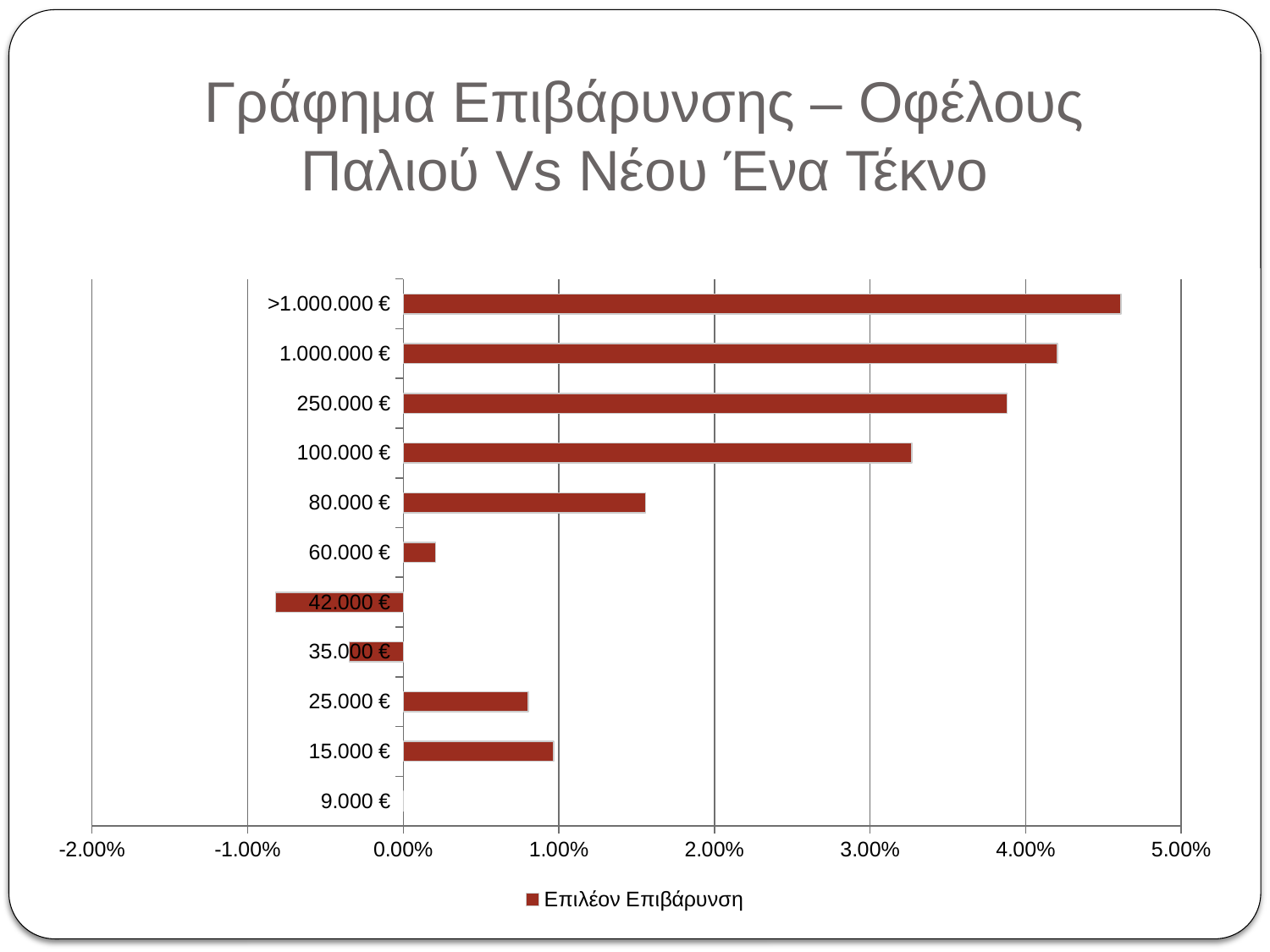

# Γράφημα Επιβάρυνσης – Οφέλους Παλιού Vs Νέου Ένα Τέκνο

### Chart

| Category | Επιλέον Επιβάρυνση |
|---|---|
| 9.000 € | 0.0 |
| 15.000 € | 0.009666159504361768 |
| 25.000 € | 0.00804010662057505 |
| 35.000 € | -0.003466305909955529 |
| 42.000 € | -0.008197572431512295 |
| 60.000 € | 0.002072120500930405 |
| 80.000 € | 0.015584112765968003 |
| 100.000 € | 0.03267570580804516 |
| 250.000 € | 0.03882158174465269 |
| 1.000.000 € | 0.04205362904189847 |
| >1.000.000 € | 0.04612733375938229 |